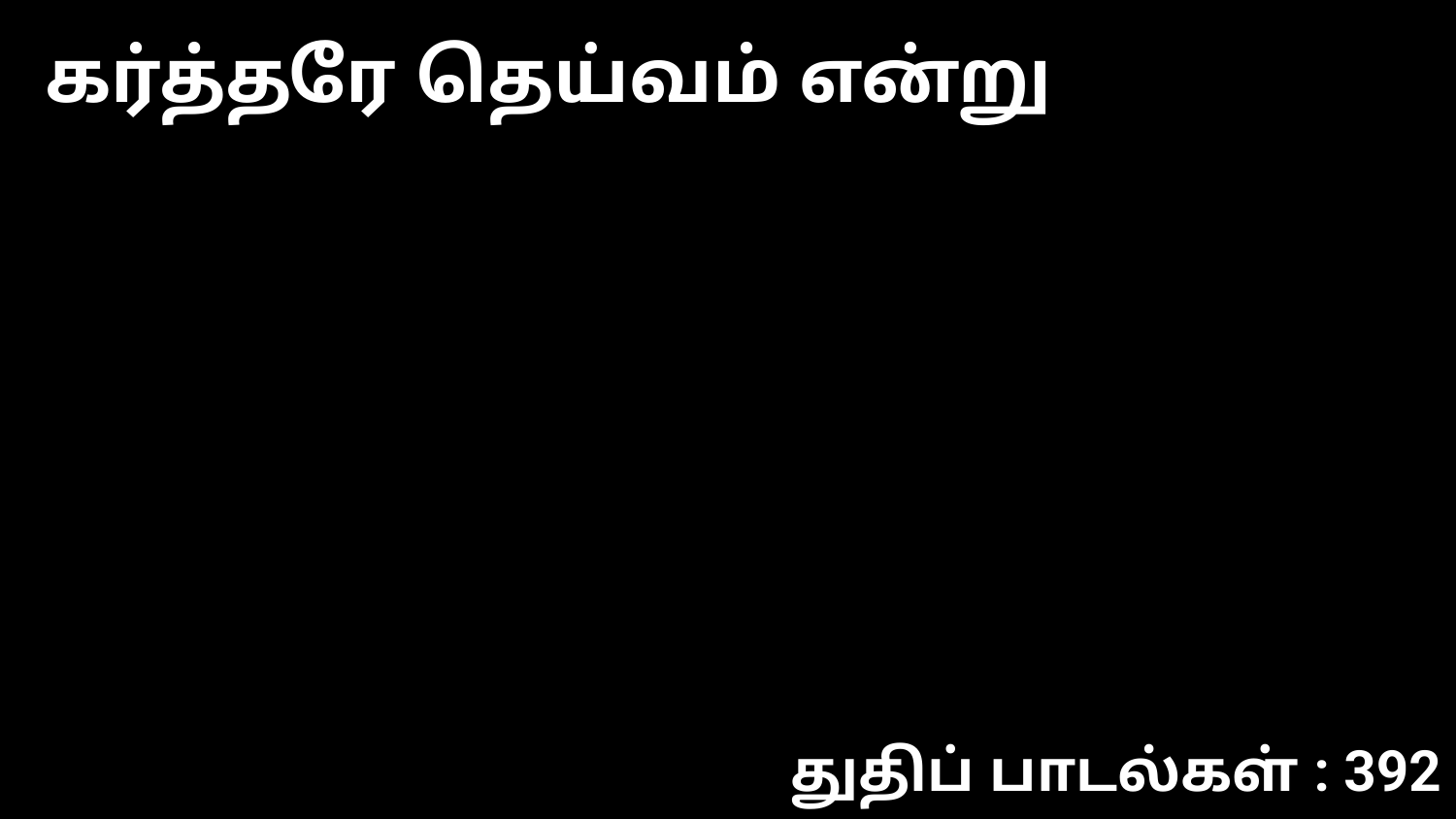

கர்த்தரே தெய்வம் என்று
துதிப் பாடல்கள் : 392